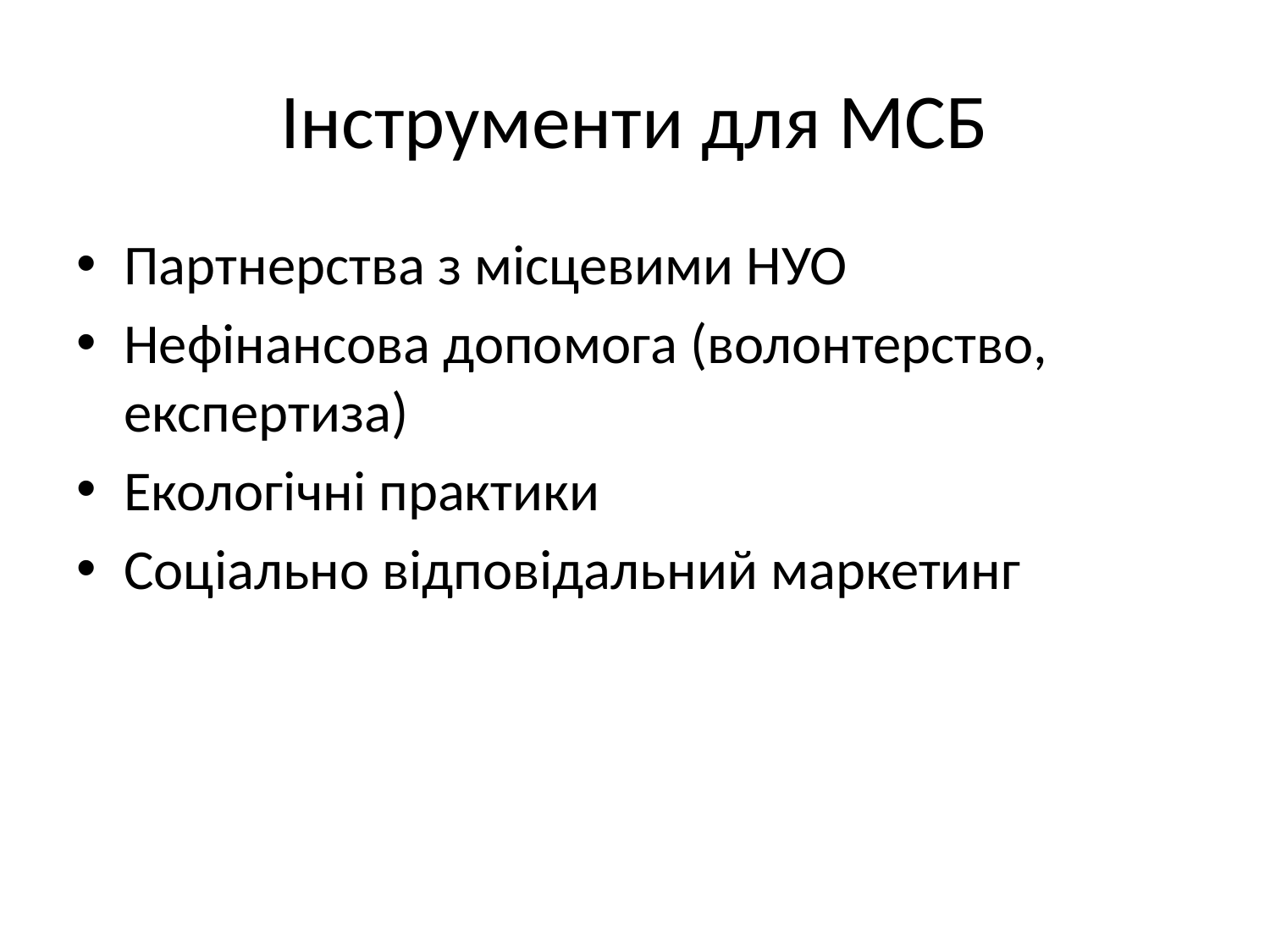

# Інструменти для МСБ
Партнерства з місцевими НУО
Нефінансова допомога (волонтерство, експертиза)
Екологічні практики
Соціально відповідальний маркетинг